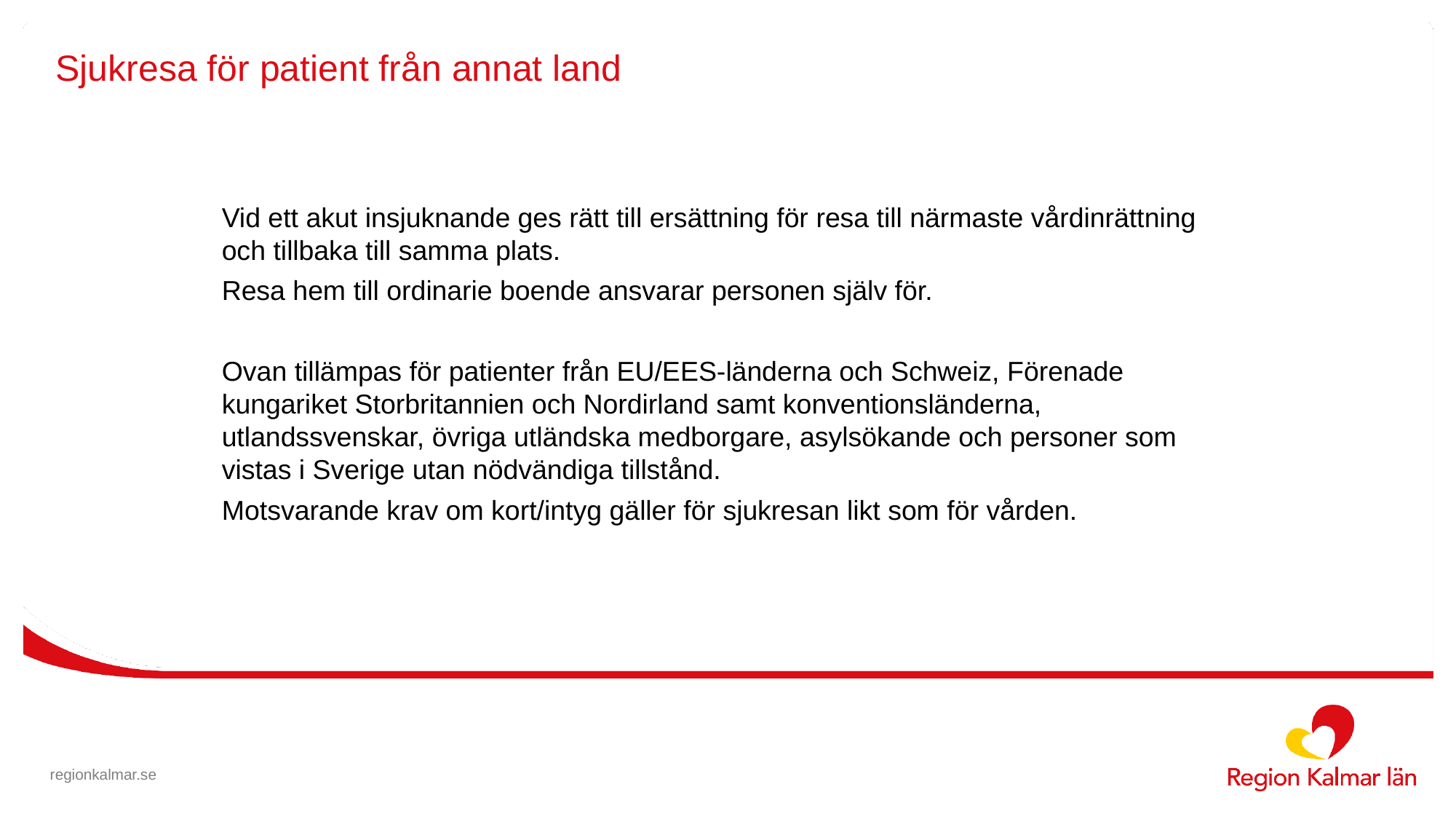

# Sjukresa för patient från annat land
Vid ett akut insjuknande ges rätt till ersättning för resa till närmaste vårdinrättning och tillbaka till samma plats.
Resa hem till ordinarie boende ansvarar personen själv för.

Ovan tillämpas för patienter från EU/EES-länderna och Schweiz, Förenade kungariket Storbritannien och Nordirland samt konventionsländerna, utlandssvenskar, övriga utländska medborgare, asylsökande och personer som vistas i Sverige utan nödvändiga tillstånd.
Motsvarande krav om kort/intyg gäller för sjukresan likt som för vården.